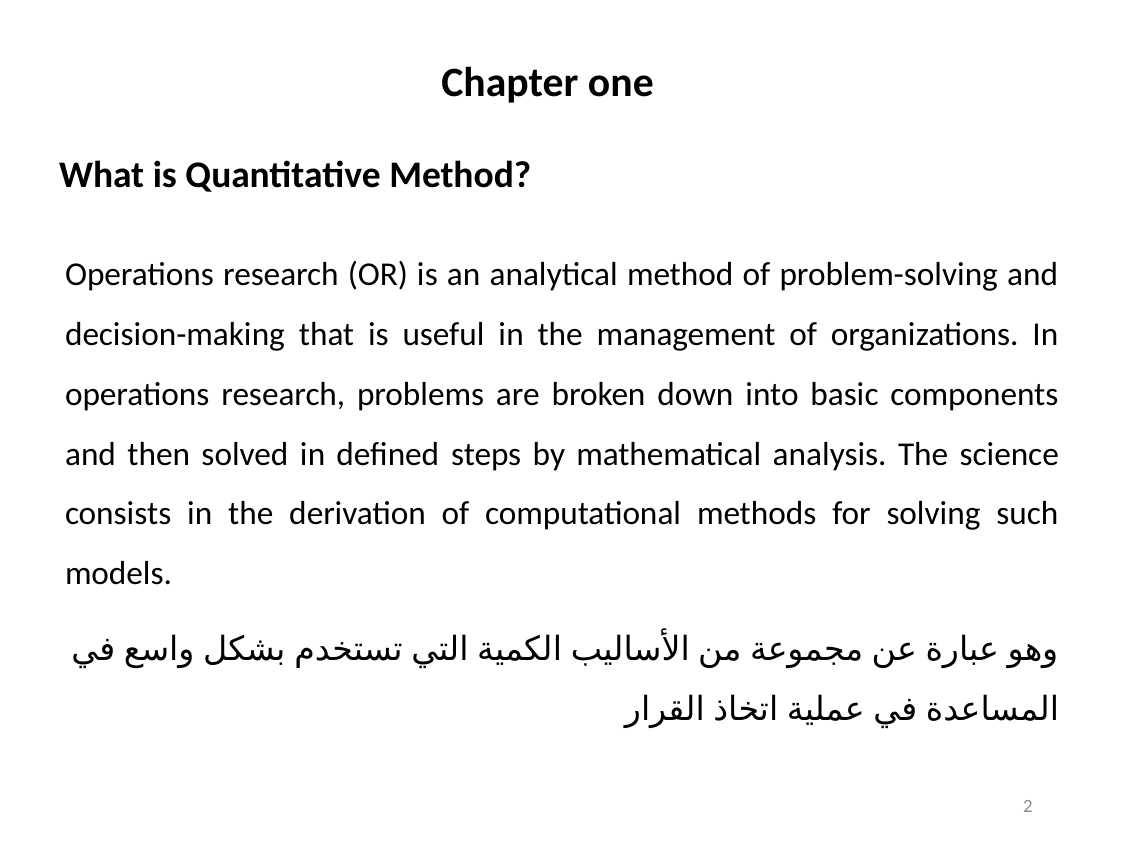

# Chapter one
What is Quantitative Method?

Operations research (OR) is an analytical method of problem-solving and decision-making that is useful in the management of organizations. In operations research, problems are broken down into basic components and then solved in defined steps by mathematical analysis. The science consists in the derivation of computational methods for solving such models.
وهو عبارة عن مجموعة من الأساليب الكمية التي تستخدم بشكل واسع في المساعدة في عملية اتخاذ القرار
2